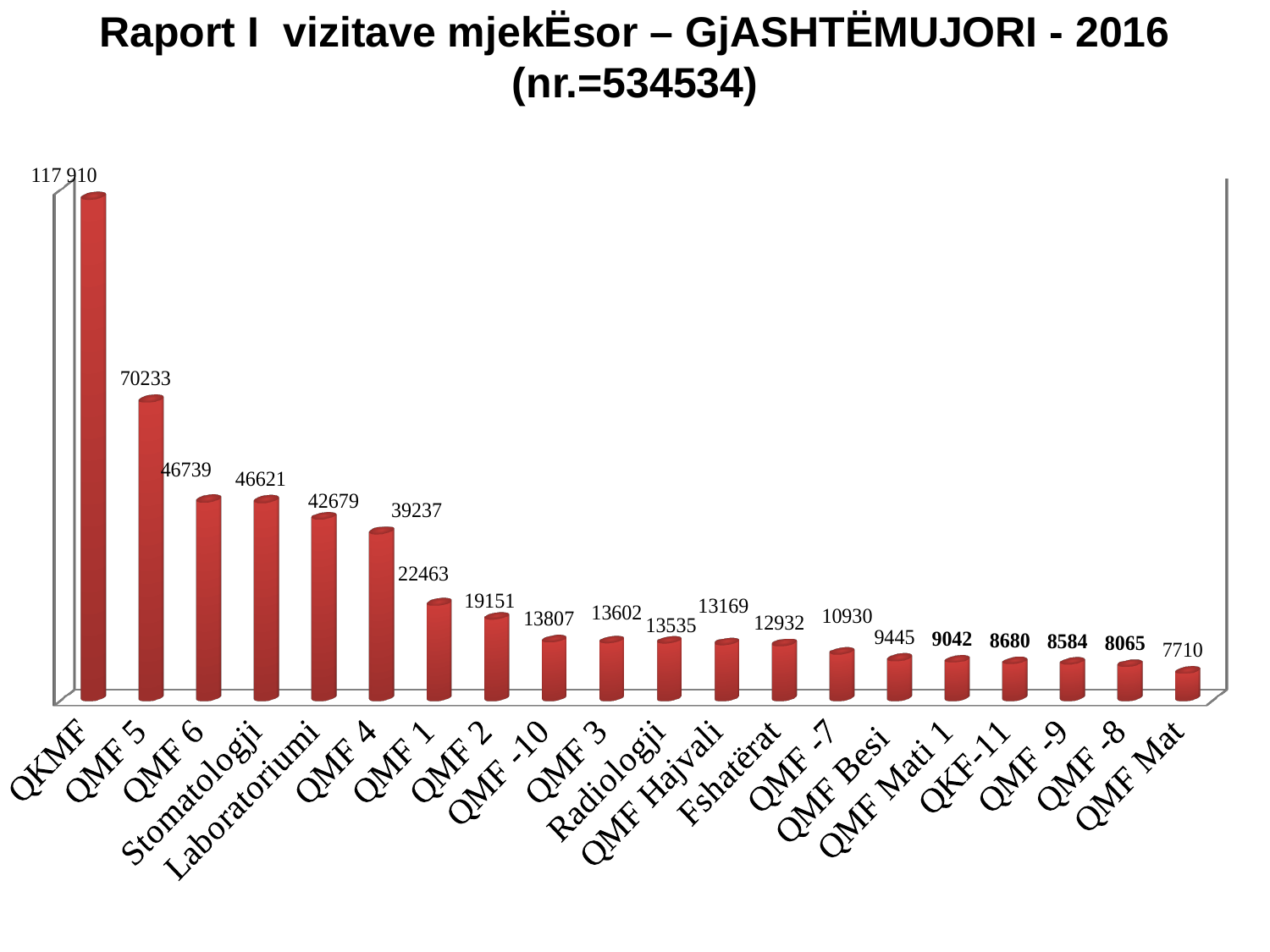

# Raport I  vizitave mjekËsor – GjASHTËMUJORI - 2016 (nr.=534534)

[unsupported chart]